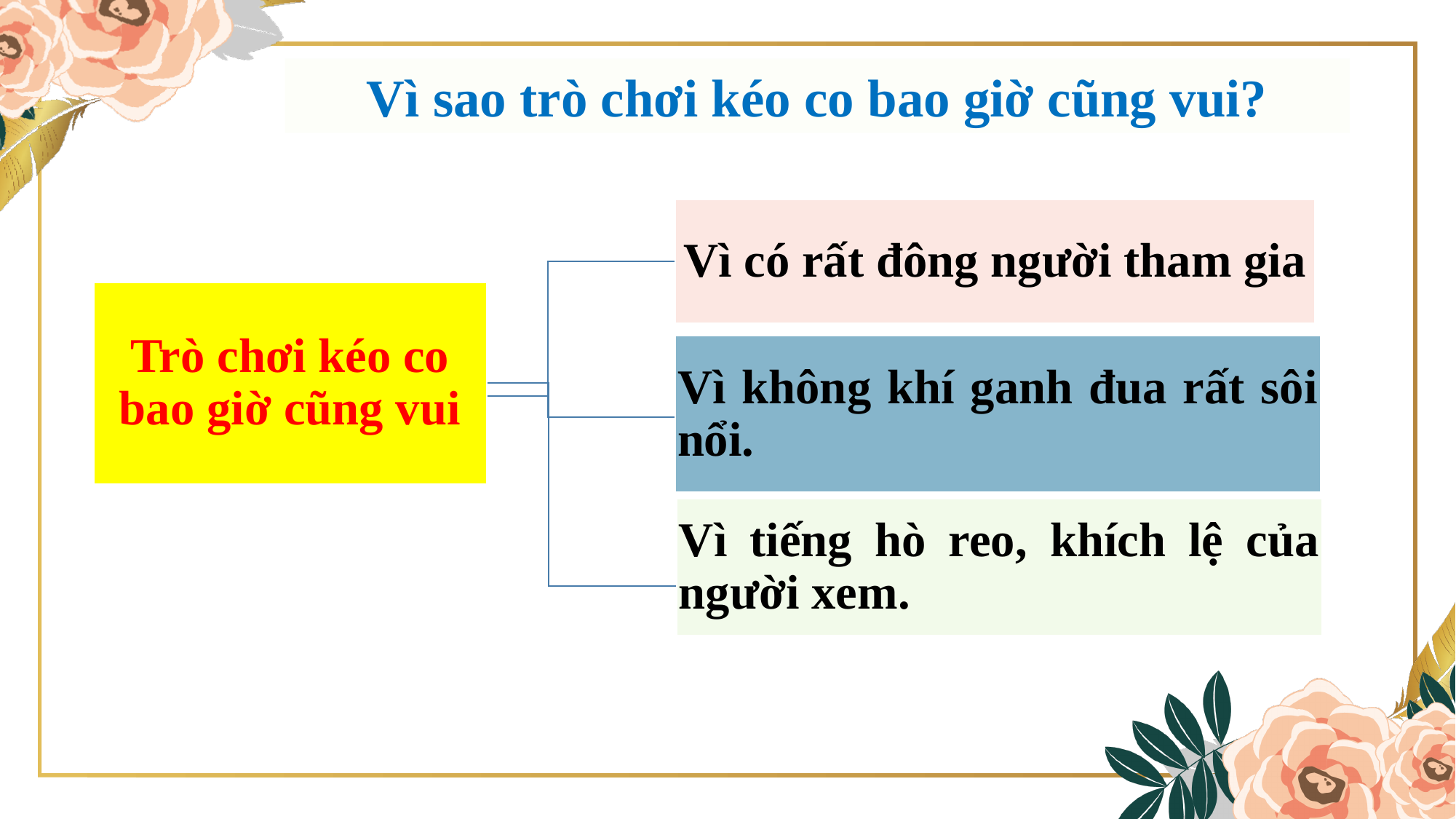

Vì sao trò chơi kéo co bao giờ cũng vui?

Trò chơi kéo co bao giờ cũng vui
Vì không khí ganh đua rất sôi nổi.
Vì tiếng hò reo, khích lệ của người xem.
Vì có rất đông người tham gia